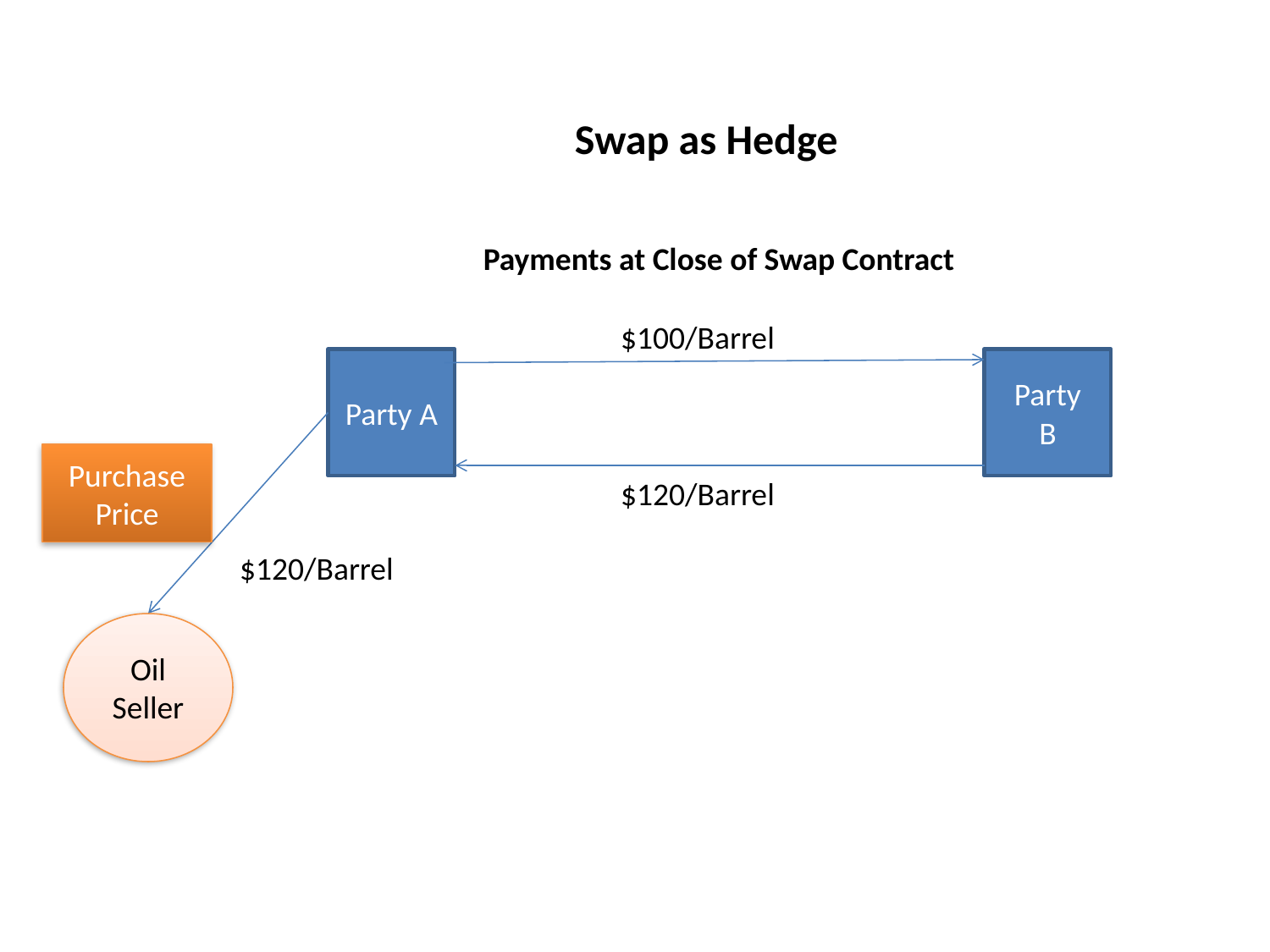

Swap as Hedge
Payments at Close of Swap Contract
$100/Barrel
Party A
Party
B
Purchase
Price
$120/Barrel
$120/Barrel
Oil
Seller